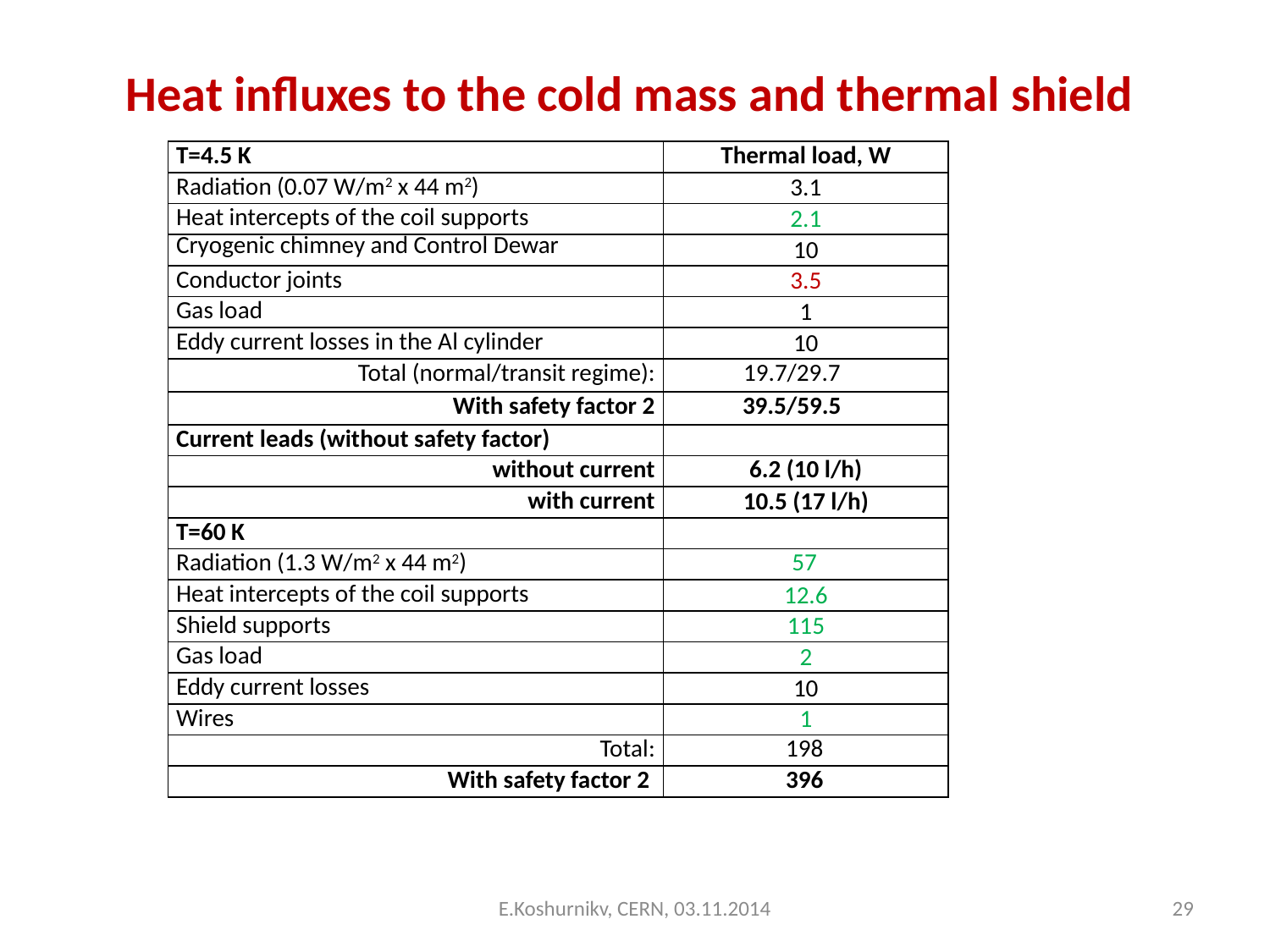

# Heat influxes to the cold mass and thermal shield
| T=4.5 K | Thermal load, W |
| --- | --- |
| Radiation (0.07 W/m2 x 44 m2) | 3.1 |
| Heat intercepts of the coil supports | 2.1 |
| Cryogenic chimney and Control Dewar | 10 |
| Conductor joints | 3.5 |
| Gas load | 1 |
| Eddy current losses in the Al cylinder | 10 |
| Total (normal/transit regime): | 19.7/29.7 |
| With safety factor 2 | 39.5/59.5 |
| Current leads (without safety factor) |  |
| without current | 6.2 (10 l/h) |
| with current | 10.5 (17 l/h) |
| T=60 K |  |
| Radiation (1.3 W/m2 x 44 m2) | 57 |
| Heat intercepts of the coil supports | 12.6 |
| Shield supports | 115 |
| Gas load | 2 |
| Eddy current losses | 10 |
| Wires | 1 |
| Total: | 198 |
| With safety factor 2 | 396 |
E.Koshurnikv, CERN, 03.11.2014
29